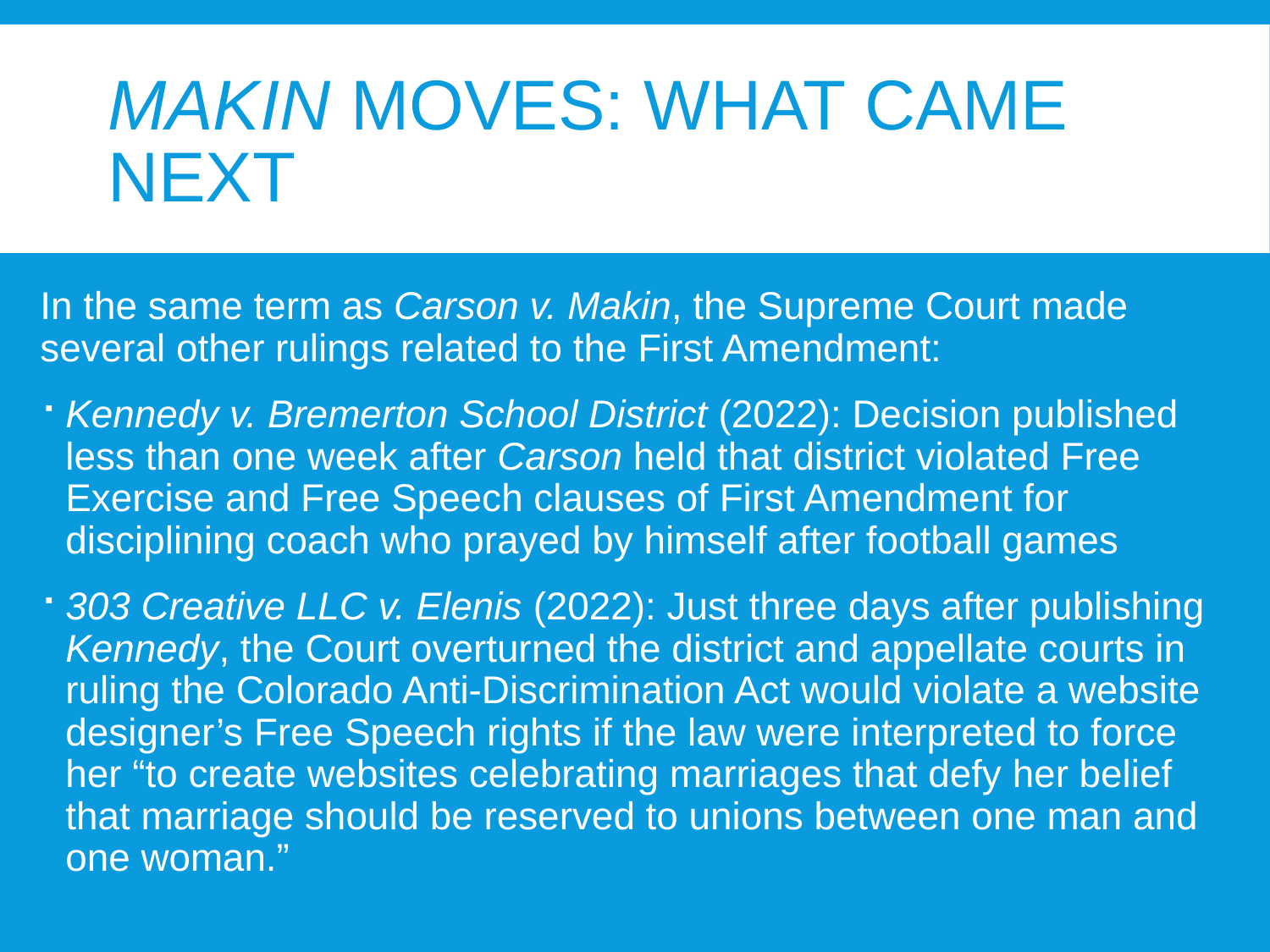

# MAKIN Moves: what came next
In the same term as Carson v. Makin, the Supreme Court made several other rulings related to the First Amendment:
Kennedy v. Bremerton School District (2022): Decision published less than one week after Carson held that district violated Free Exercise and Free Speech clauses of First Amendment for disciplining coach who prayed by himself after football games
303 Creative LLC v. Elenis (2022): Just three days after publishing Kennedy, the Court overturned the district and appellate courts in ruling the Colorado Anti-Discrimination Act would violate a website designer’s Free Speech rights if the law were interpreted to force her “to create websites celebrating marriages that defy her belief that marriage should be reserved to unions between one man and one woman.”